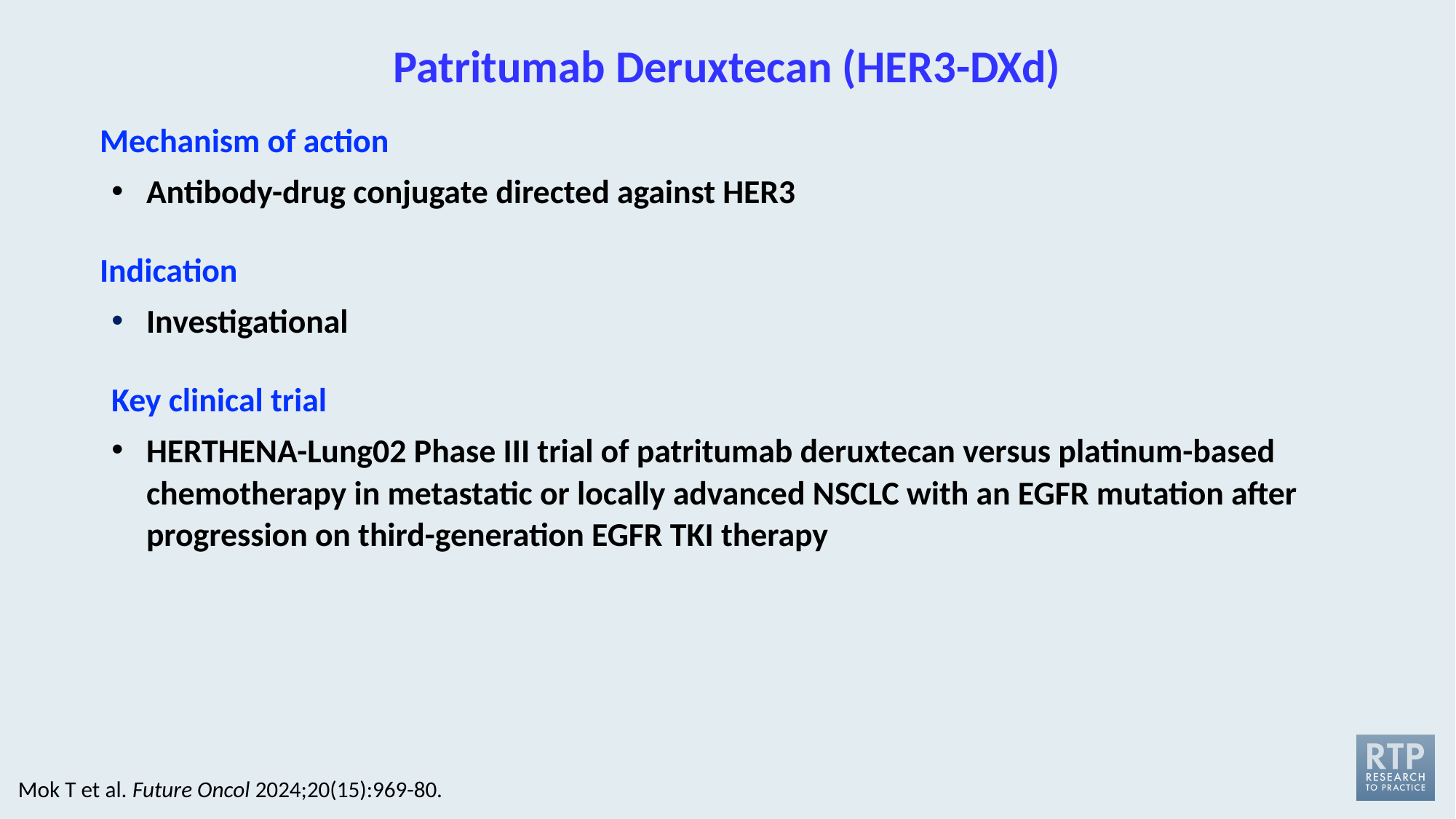

# Patritumab Deruxtecan (HER3-DXd)
Mechanism of action
Antibody-drug conjugate directed against HER3
Indication
Investigational
Key clinical trial
HERTHENA-Lung02 Phase III trial of patritumab deruxtecan versus platinum-based chemotherapy in metastatic or locally advanced NSCLC with an EGFR mutation after progression on third-generation EGFR TKI therapy

Mok T et al. Future Oncol 2024;20(15):969-80.